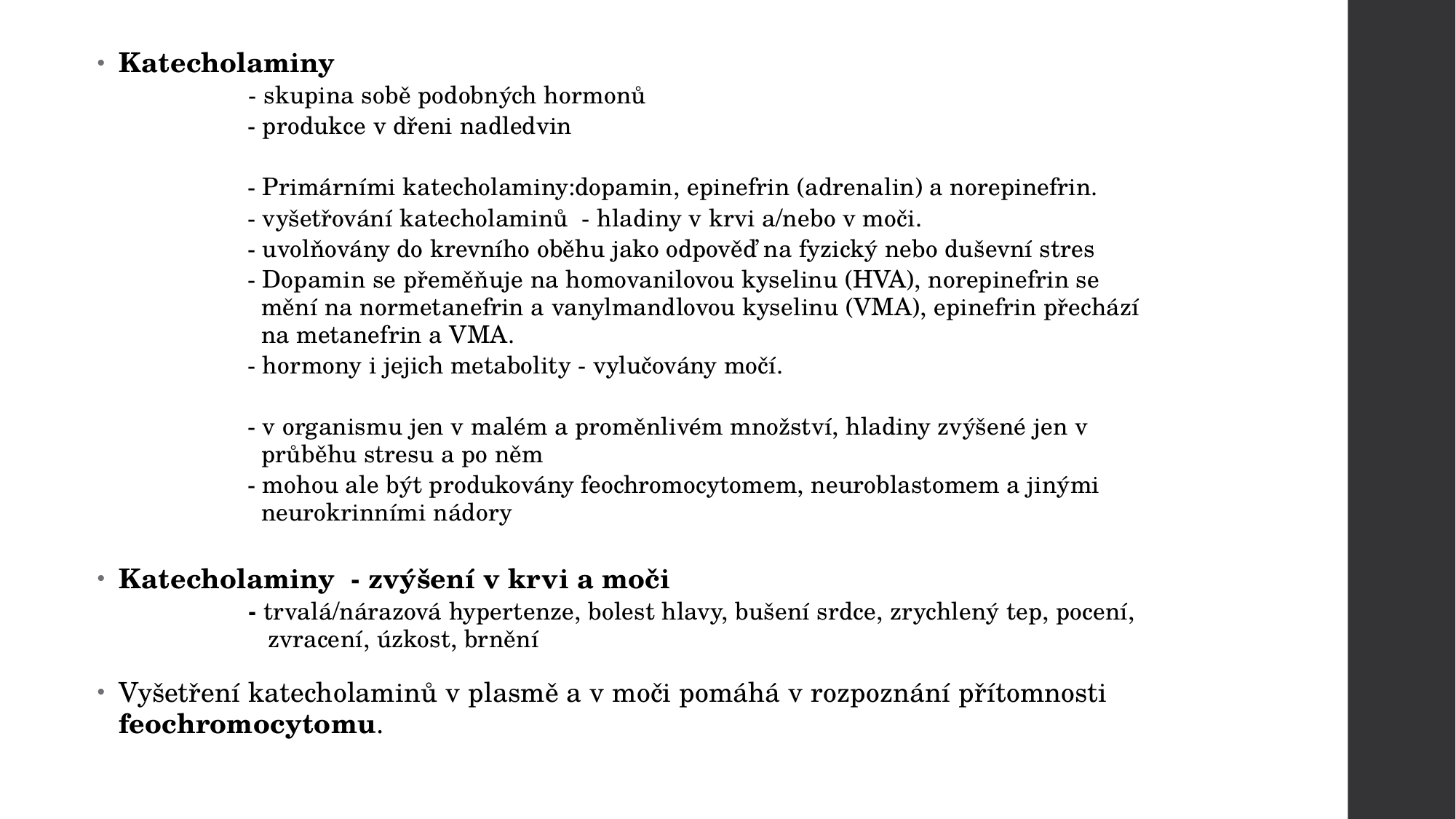

Katecholaminy
	      - skupina sobě podobných hormonů
	      - produkce v dřeni nadledvin

	      - Primárními katecholaminy:dopamin, epinefrin (adrenalin) a norepinefrin.
	      - vyšetřování katecholaminů  - hladiny v krvi a/nebo v moči.
	      - uvolňovány do krevního oběhu jako odpověď na fyzický nebo duševní stres
	      - Dopamin se přeměňuje na homovanilovou kyselinu (HVA), norepinefrin se 	        mění na normetanefrin a vanylmandlovou kyselinu (VMA), epinefrin přechází 	        na metanefrin a VMA.
	      - hormony i jejich metabolity - vylučovány močí.

	      - v organismu jen v malém a proměnlivém množství, hladiny zvýšené jen v 	        průběhu stresu a po něm
	      - mohou ale být produkovány feochromocytomem, neuroblastomem a jinými 	        neurokrinními nádory

Katecholaminy  - zvýšení v krvi a moči
	      - trvalá/nárazová hypertenze, bolest hlavy, bušení srdce, zrychlený tep, pocení, 	         zvracení, úzkost, brnění
Vyšetření katecholaminů v plasmě a v moči pomáhá v rozpoznání přítomnosti feochromocytomu.